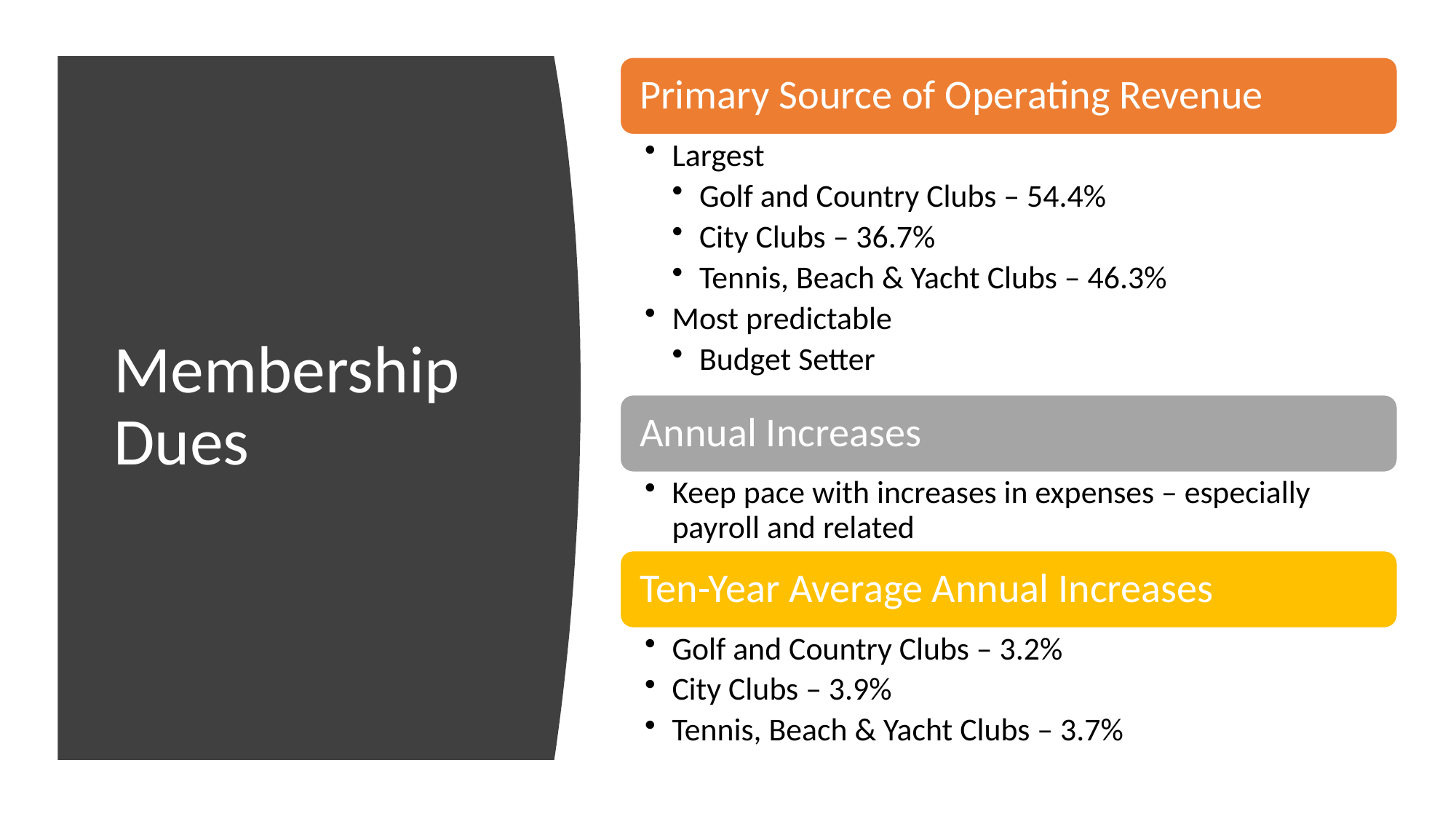

Primary Source of Operating Revenue
Largest
Golf and Country Clubs – 54.4%
City Clubs – 36.7%
Tennis, Beach & Yacht Clubs – 46.3%
Most predictable
Budget Setter
Annual Increases
Keep pace with increases in expenses – especially payroll and related
Ten-Year Average Annual Increases
Golf and Country Clubs – 3.2%
City Clubs – 3.9%
Tennis, Beach & Yacht Clubs – 3.7%

# Membership Dues